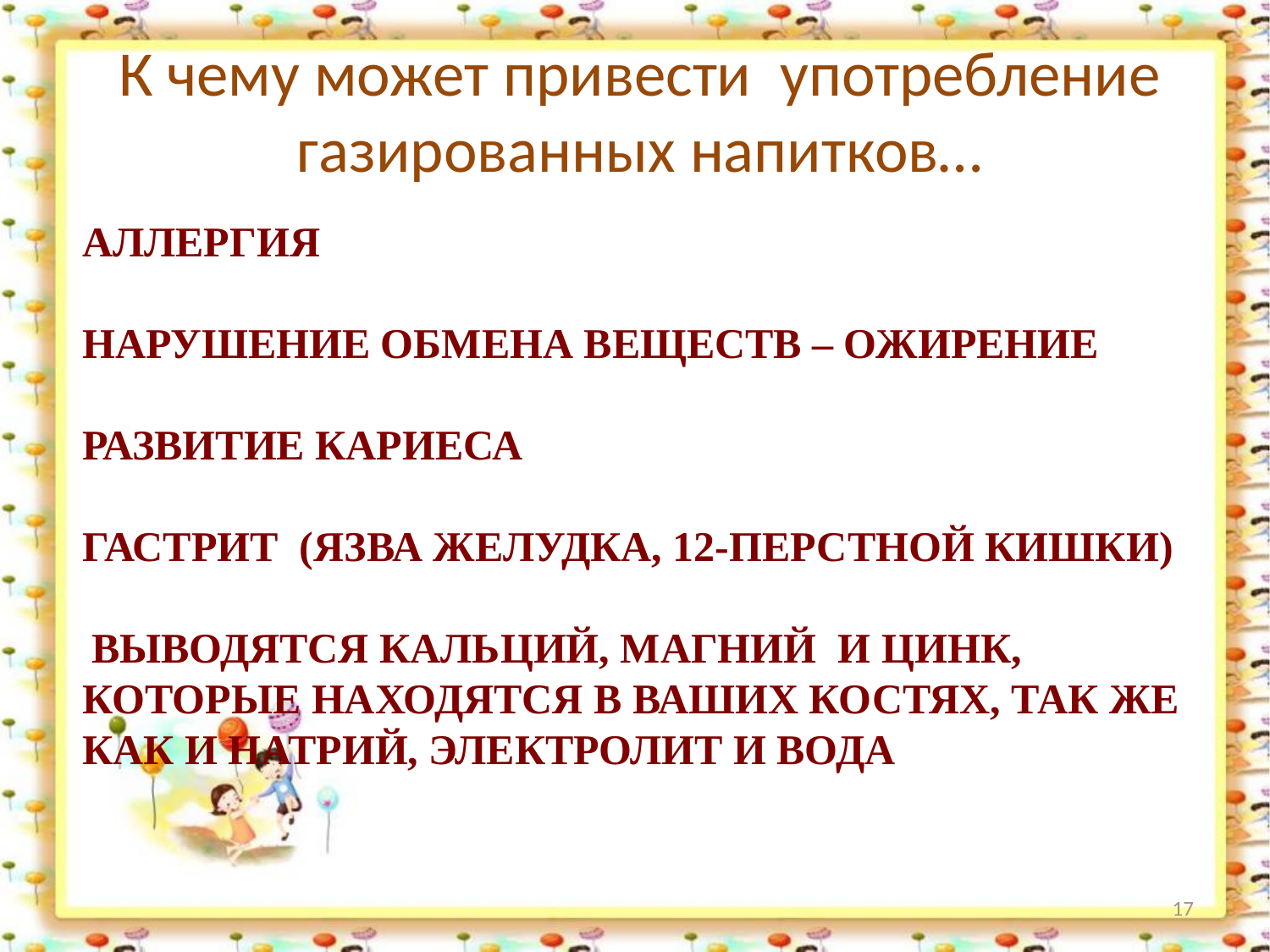

К чему может привести  употребление газированных напитков…
# Аллергия нарушение обмена веществ – ожирение развитие кариеса гастрит  (язва желудка, 12-перстной кишки) Выводятся кальций, магний  и цинк, которые находятся в ваших костях, так же как и натрий, электролит и вода

17